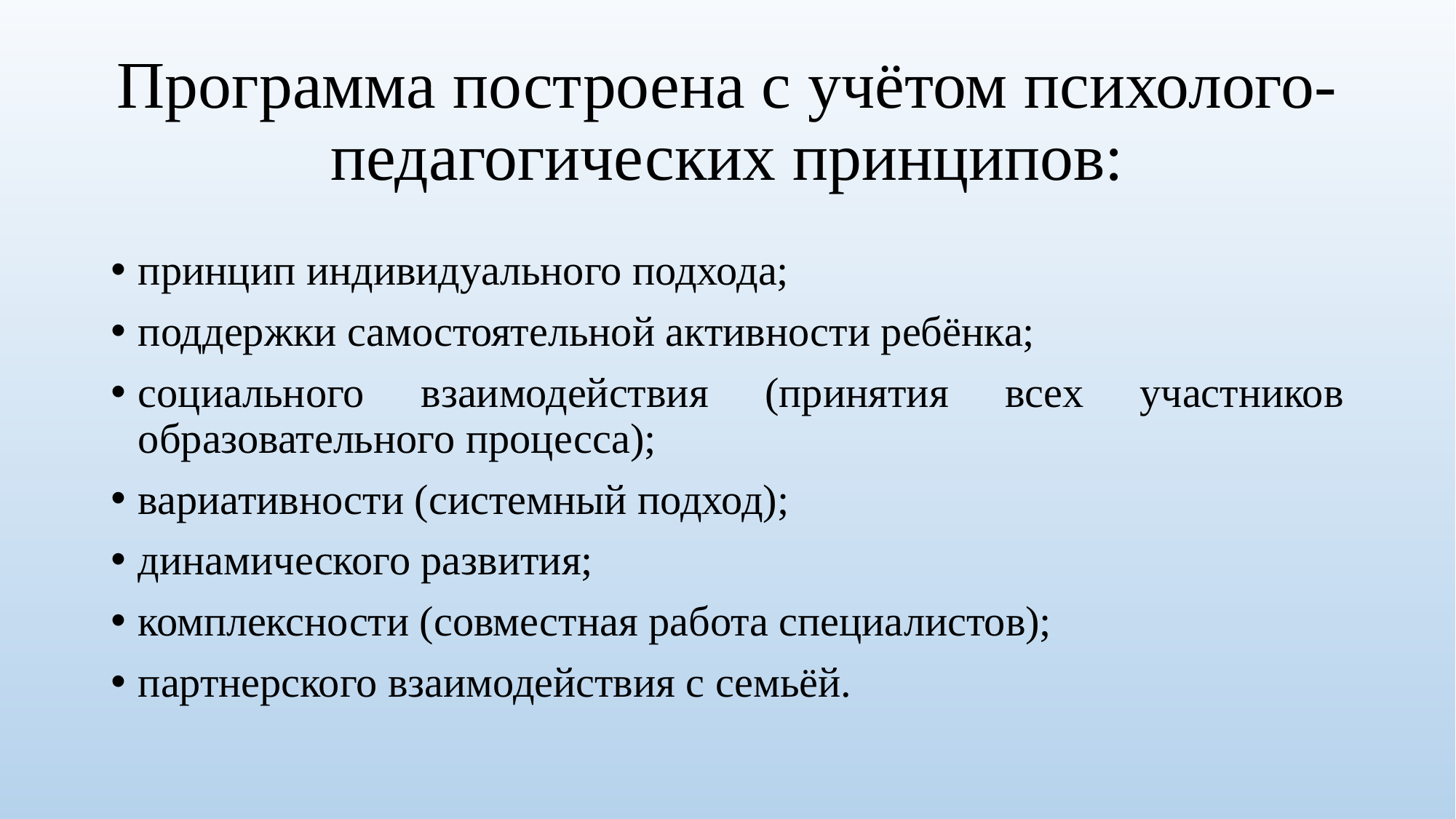

# Программа построена с учётом психолого-педагогических принципов:
принцип индивидуального подхода;
поддержки самостоятельной активности ребёнка;
социального взаимодействия (принятия всех участников образовательного процесса);
вариативности (системный подход);
динамического развития;
комплексности (совместная работа специалистов);
партнерского взаимодействия с семьёй.